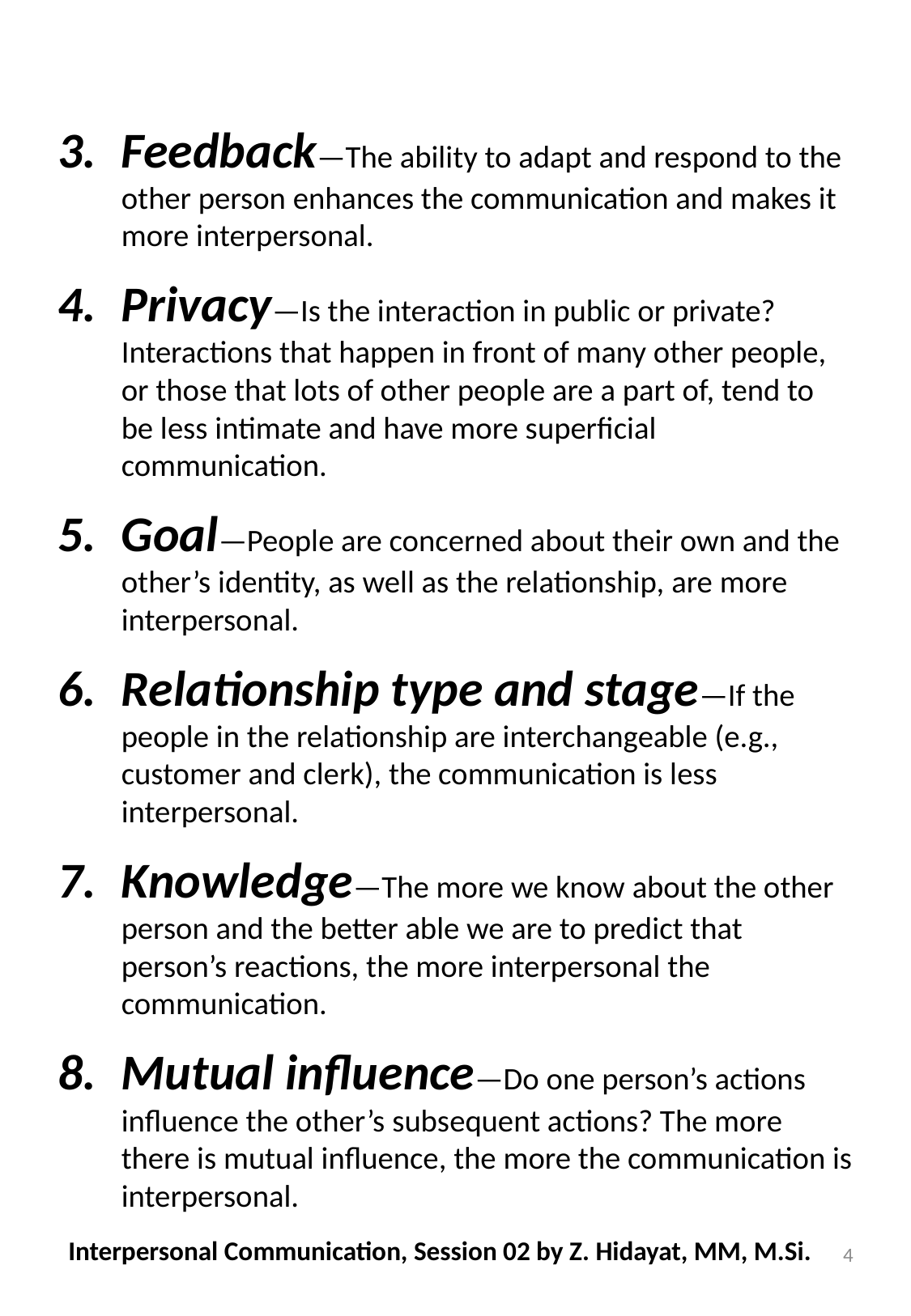

Feedback—The ability to adapt and respond to the other person enhances the communication and makes it more interpersonal.
Privacy—Is the interaction in public or private? Interactions that happen in front of many other people, or those that lots of other people are a part of, tend to be less intimate and have more superficial communication.
Goal—People are concerned about their own and the other’s identity, as well as the relationship, are more interpersonal.
Relationship type and stage—If the people in the relationship are interchangeable (e.g., customer and clerk), the communication is less interpersonal.
Knowledge—The more we know about the other person and the better able we are to predict that person’s reactions, the more interpersonal the communication.
Mutual influence—Do one person’s actions influence the other’s subsequent actions? The more there is mutual influence, the more the communication is interpersonal.

Interpersonal Communication, Session 02 by Z. Hidayat, MM, M.Si.
4